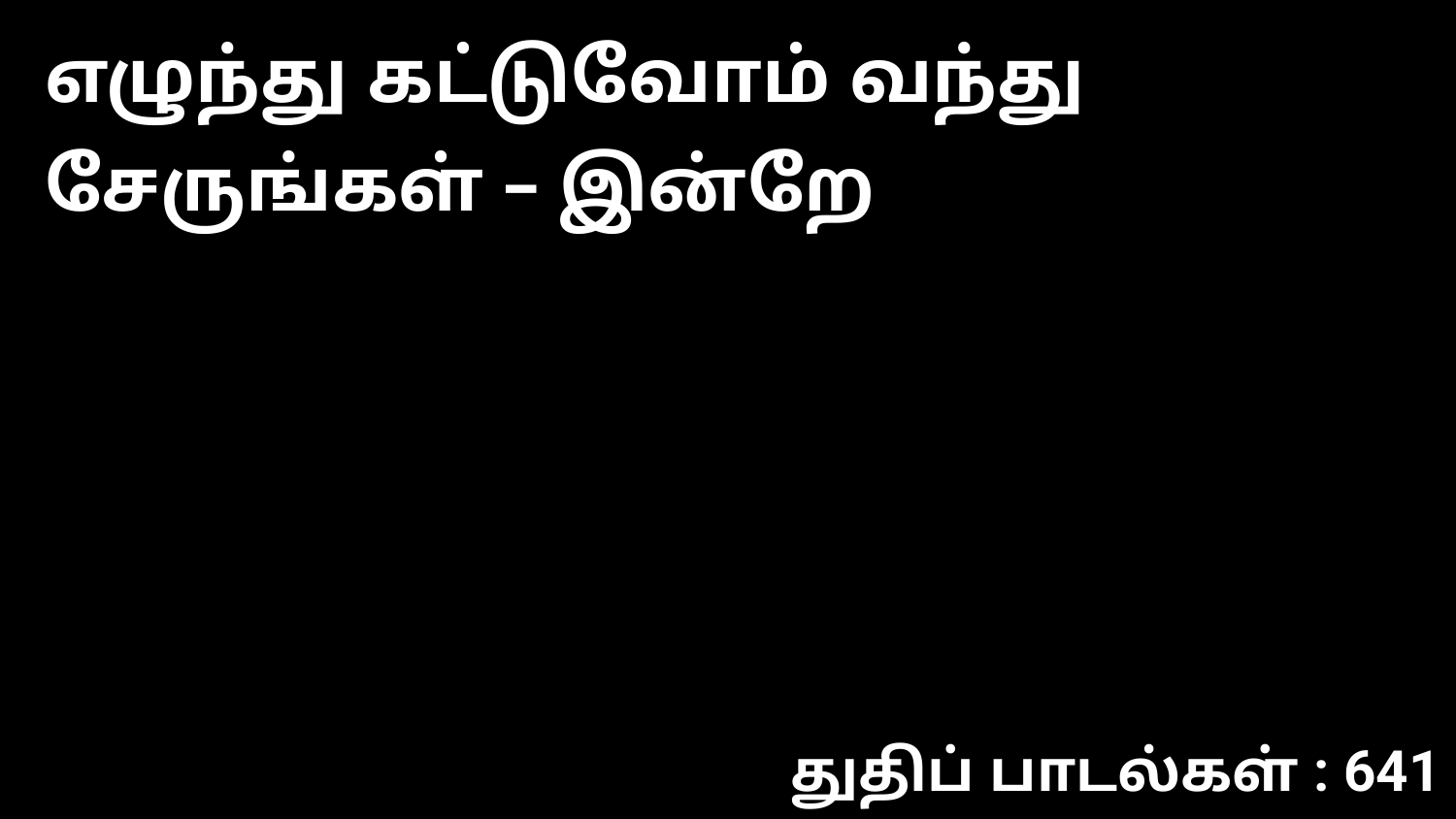

எழுந்து கட்டுவோம் வந்து சேருங்கள் – இன்றே
துதிப் பாடல்கள் : 641